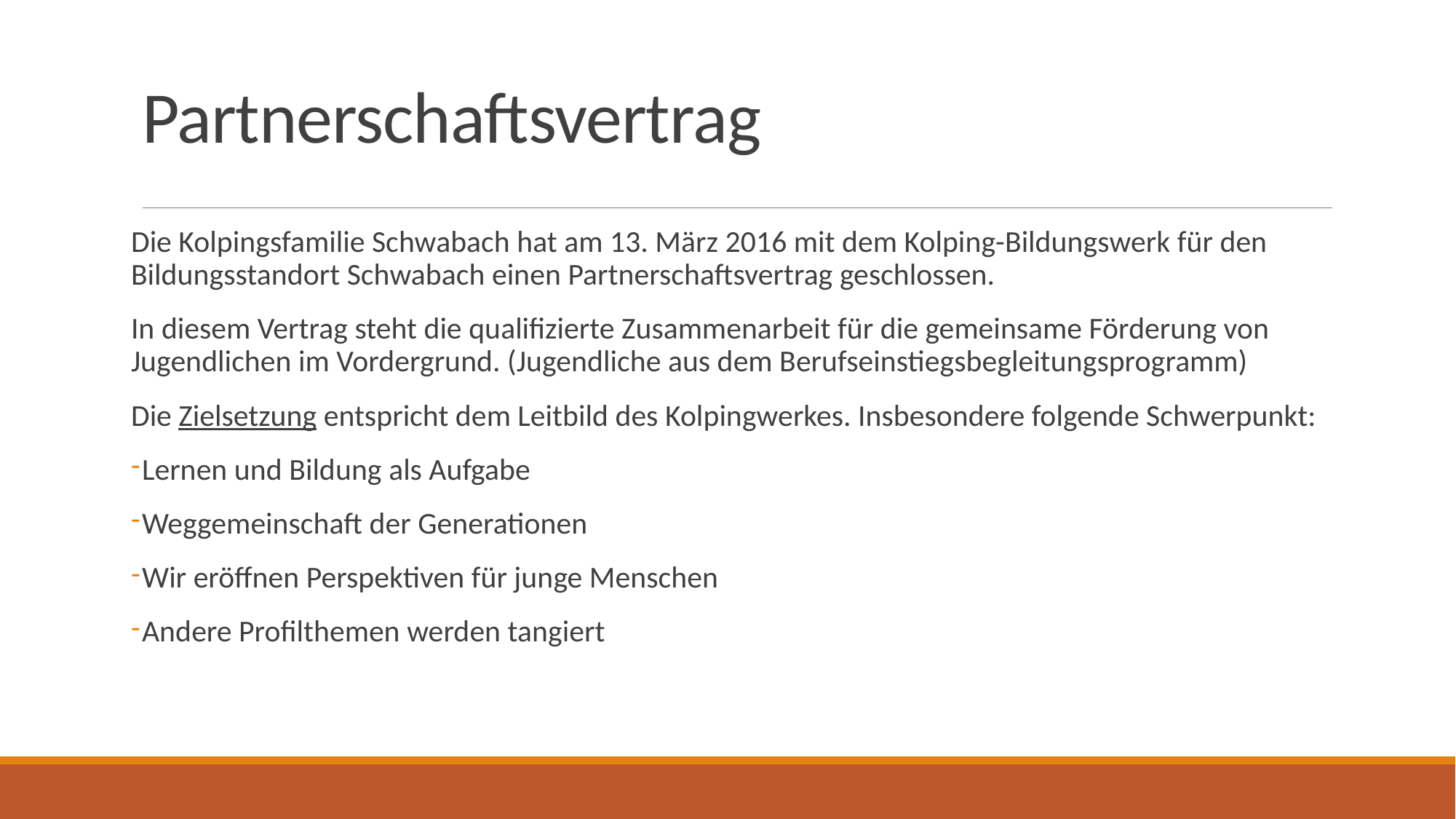

# Partnerschaftsvertrag
Die Kolpingsfamilie Schwabach hat am 13. März 2016 mit dem Kolping-Bildungswerk für den Bildungsstandort Schwabach einen Partnerschaftsvertrag geschlossen.
In diesem Vertrag steht die qualifizierte Zusammenarbeit für die gemeinsame Förderung von Jugendlichen im Vordergrund. (Jugendliche aus dem Berufseinstiegsbegleitungsprogramm)
Die Zielsetzung entspricht dem Leitbild des Kolpingwerkes. Insbesondere folgende Schwerpunkt:
Lernen und Bildung als Aufgabe
Weggemeinschaft der Generationen
Wir eröffnen Perspektiven für junge Menschen
Andere Profilthemen werden tangiert